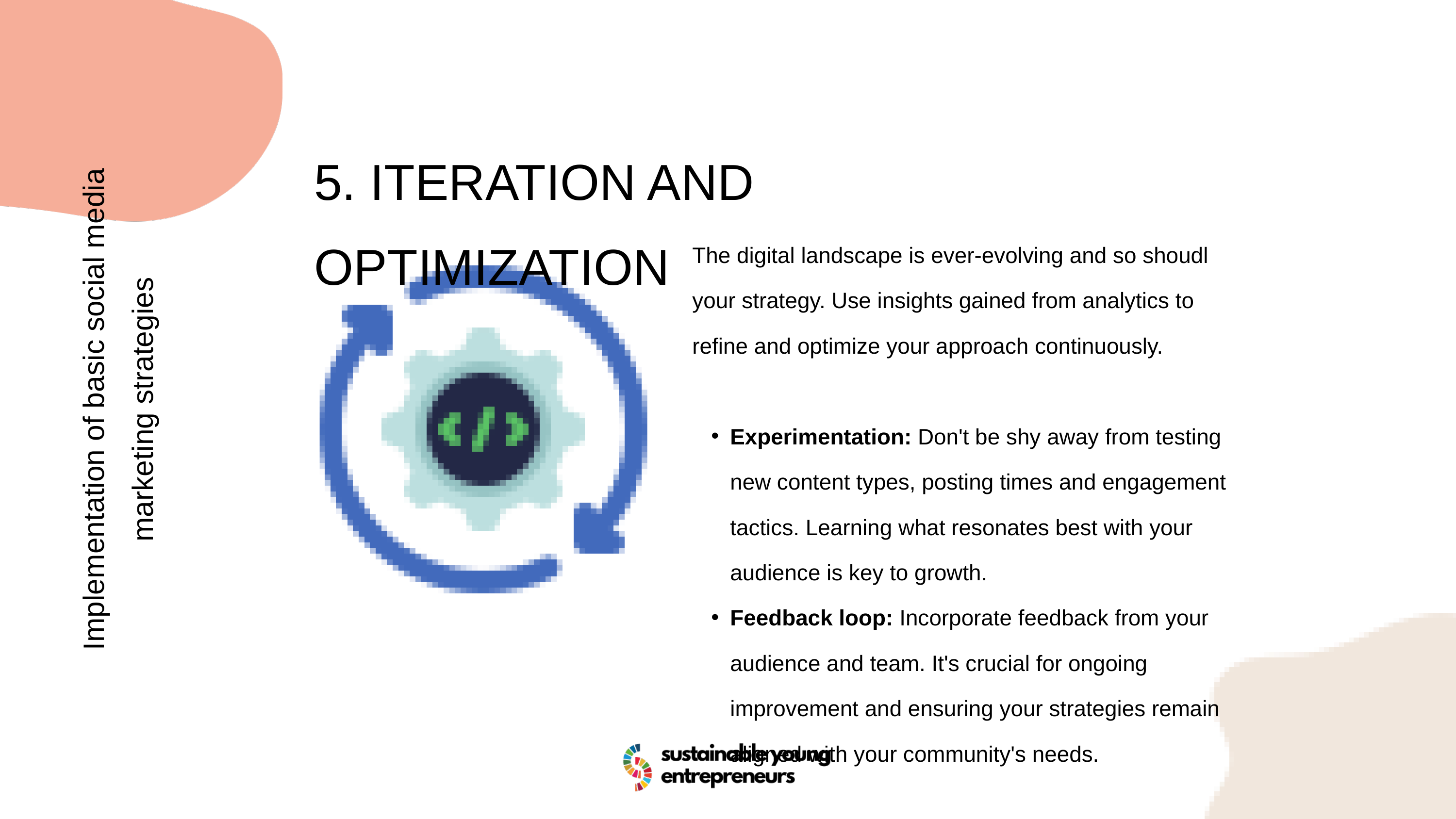

5. ITERATION AND OPTIMIZATION
The digital landscape is ever-evolving and so shoudl your strategy. Use insights gained from analytics to refine and optimize your approach continuously.

Experimentation: Don't be shy away from testing new content types, posting times and engagement tactics. Learning what resonates best with your audience is key to growth.
Feedback loop: Incorporate feedback from your audience and team. It's crucial for ongoing improvement and ensuring your strategies remain aligned with your community's needs.

Implementation of basic social media marketing strategies